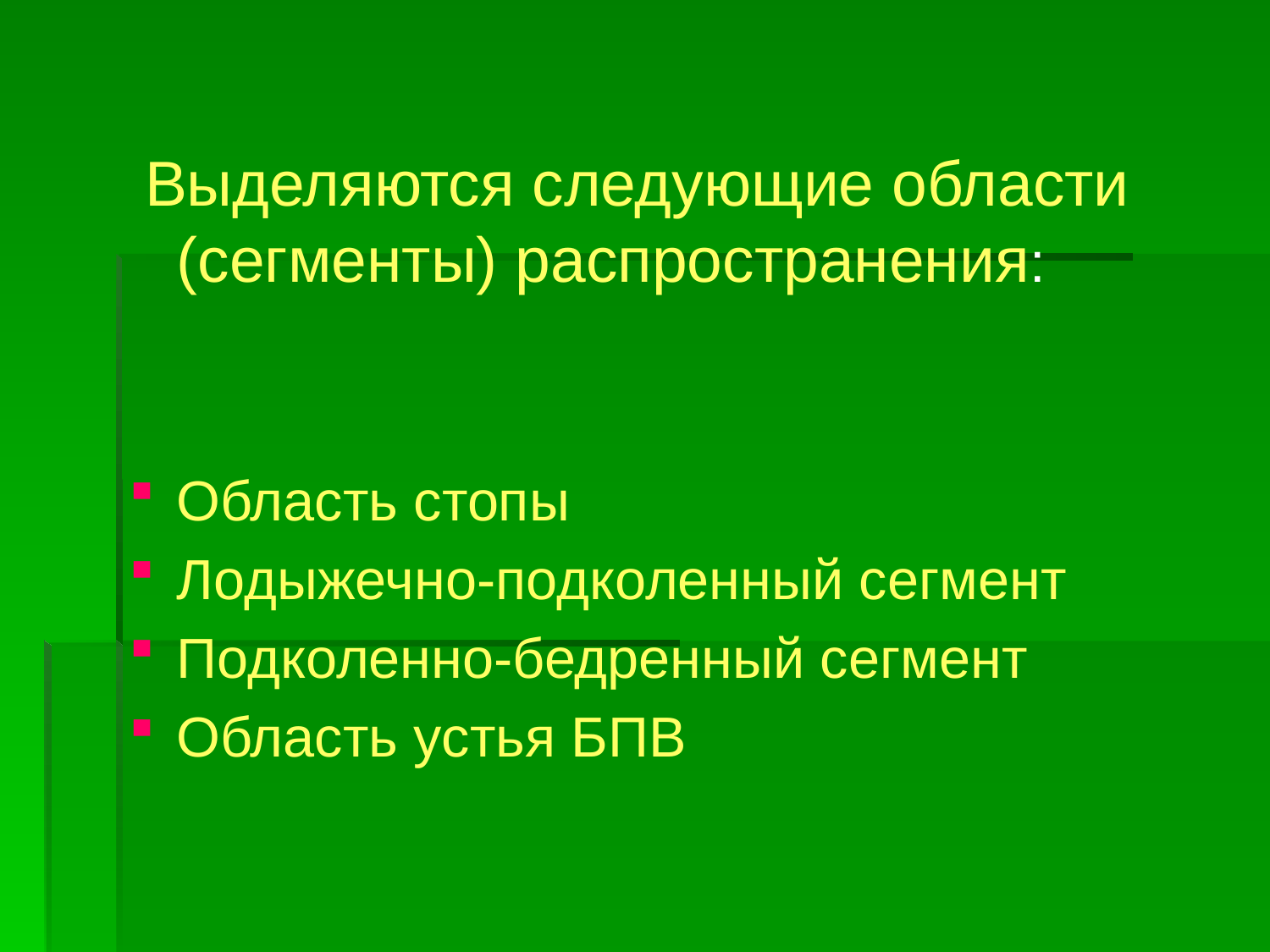

Выделяются следующие области (сегменты) распространения:

Область стопы
Лодыжечно-подколенный сегмент
Подколенно-бедренный сегмент
Область устья БПВ